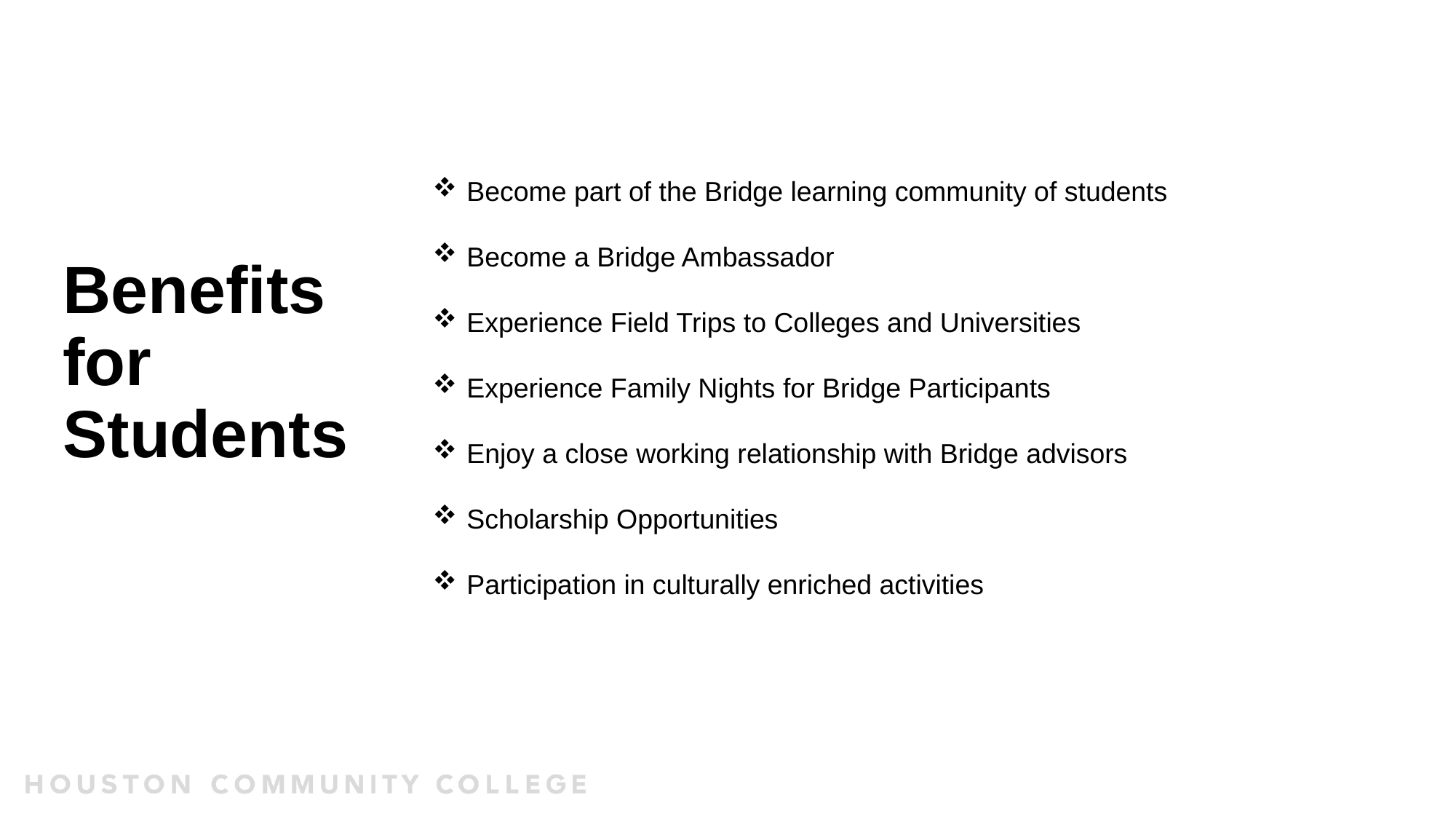

Become part of the Bridge learning community of students
Become a Bridge Ambassador
Experience Field Trips to Colleges and Universities
Experience Family Nights for Bridge Participants
Enjoy a close working relationship with Bridge advisors
Scholarship Opportunities
Participation in culturally enriched activities

# Benefits for Students